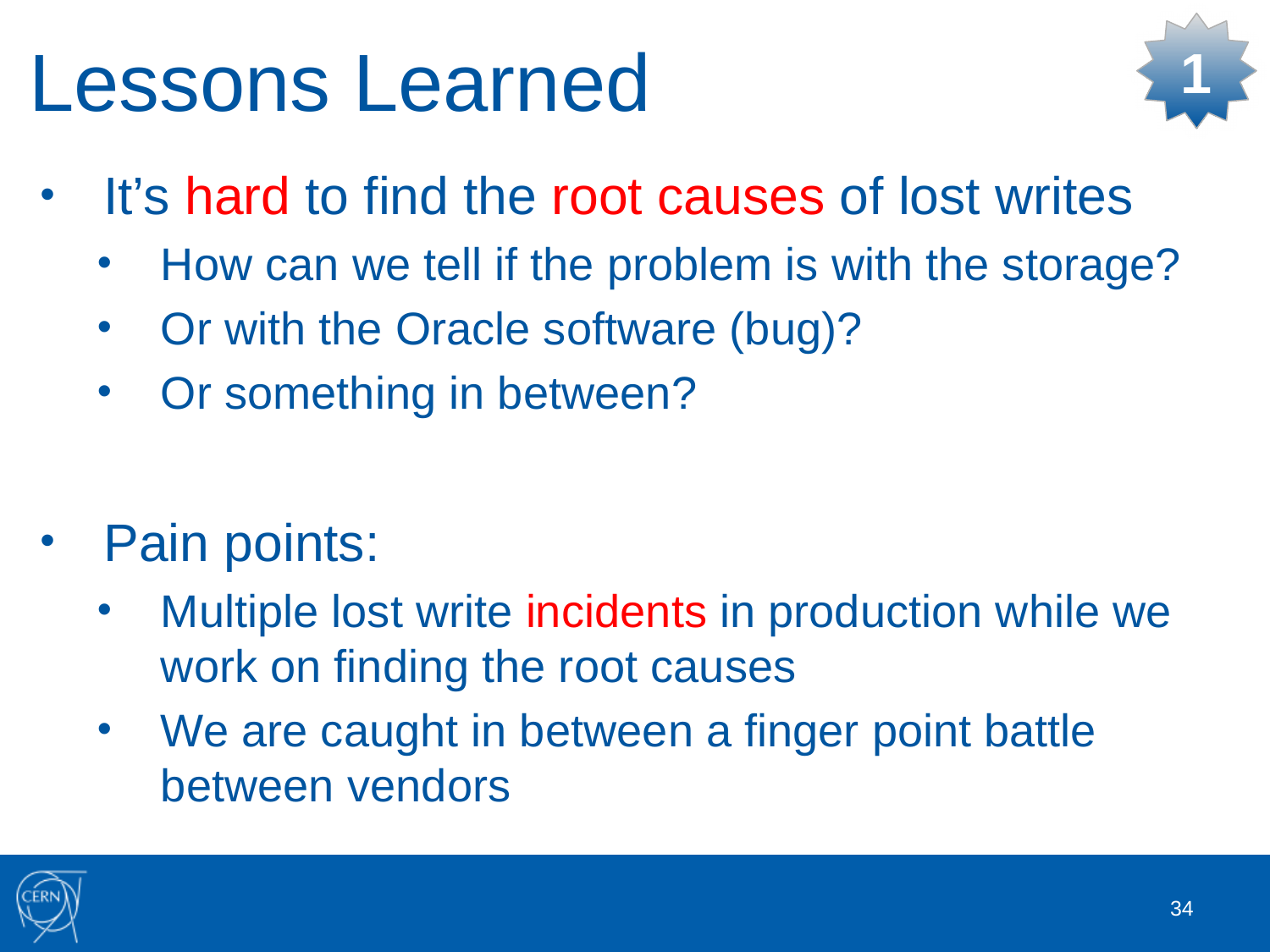

# Lessons Learned
1
It’s hard to find the root causes of lost writes
How can we tell if the problem is with the storage?
Or with the Oracle software (bug)?
Or something in between?

Pain points:
Multiple lost write incidents in production while we work on finding the root causes
We are caught in between a finger point battle between vendors

34